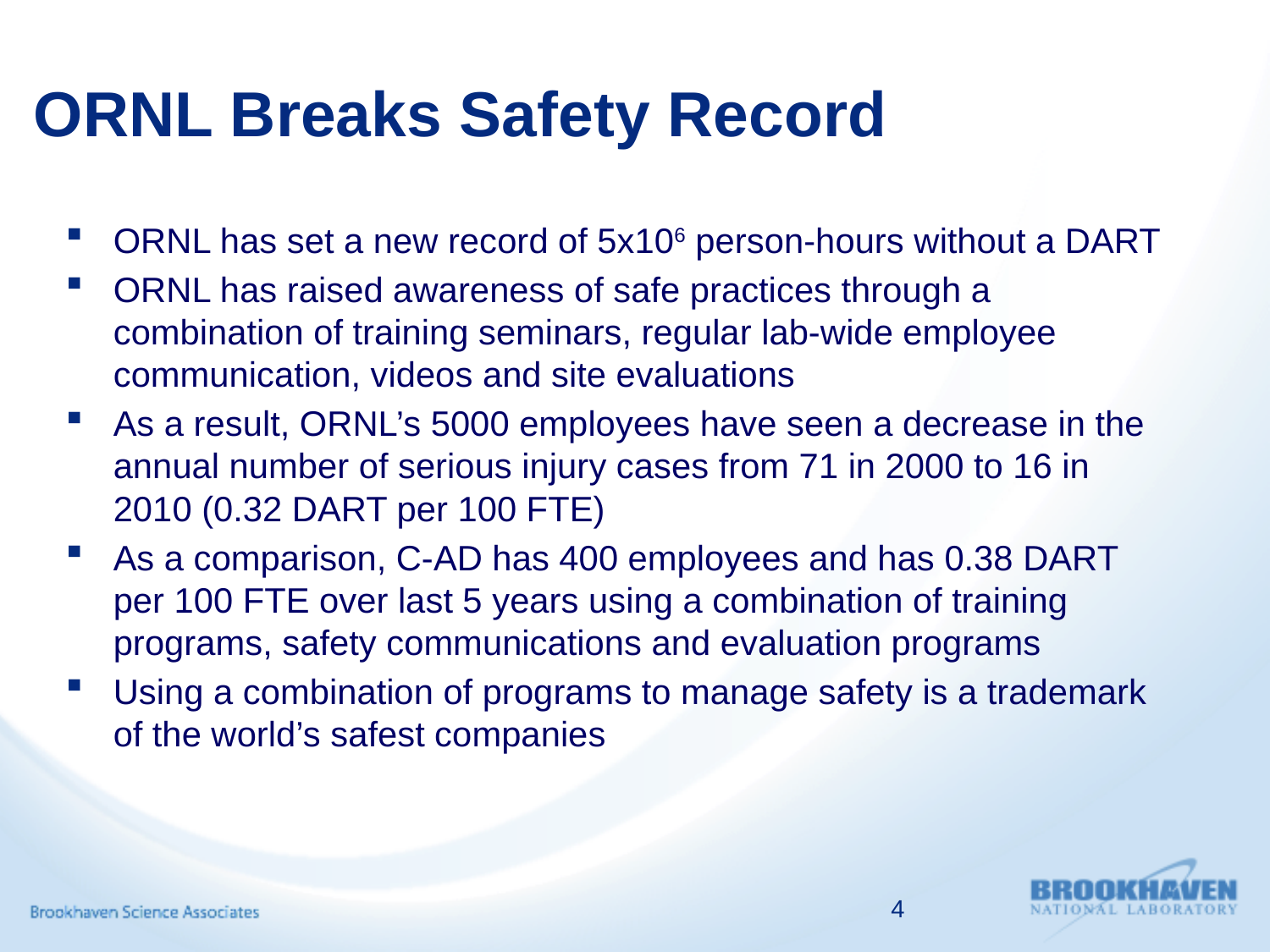

# ORNL Breaks Safety Record
ORNL has set a new record of 5x106 person-hours without a DART
ORNL has raised awareness of safe practices through a combination of training seminars, regular lab-wide employee communication, videos and site evaluations
As a result, ORNL’s 5000 employees have seen a decrease in the annual number of serious injury cases from 71 in 2000 to 16 in 2010 (0.32 DART per 100 FTE)
As a comparison, C-AD has 400 employees and has 0.38 DART per 100 FTE over last 5 years using a combination of training programs, safety communications and evaluation programs
Using a combination of programs to manage safety is a trademark of the world’s safest companies
4